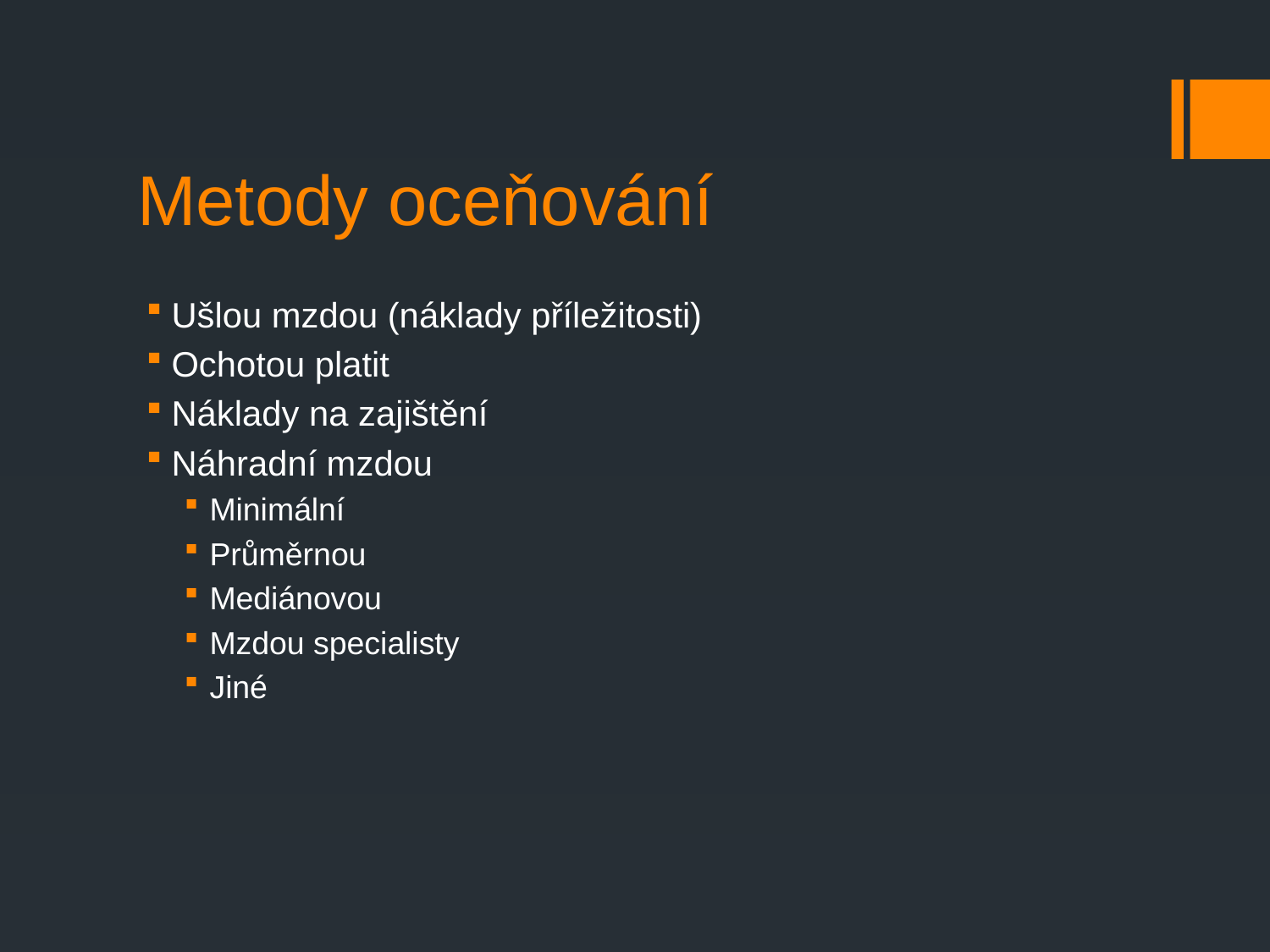

# Metody oceňování
Ušlou mzdou (náklady příležitosti)
Ochotou platit
Náklady na zajištění
Náhradní mzdou
Minimální
Průměrnou
Mediánovou
Mzdou specialisty
Jiné